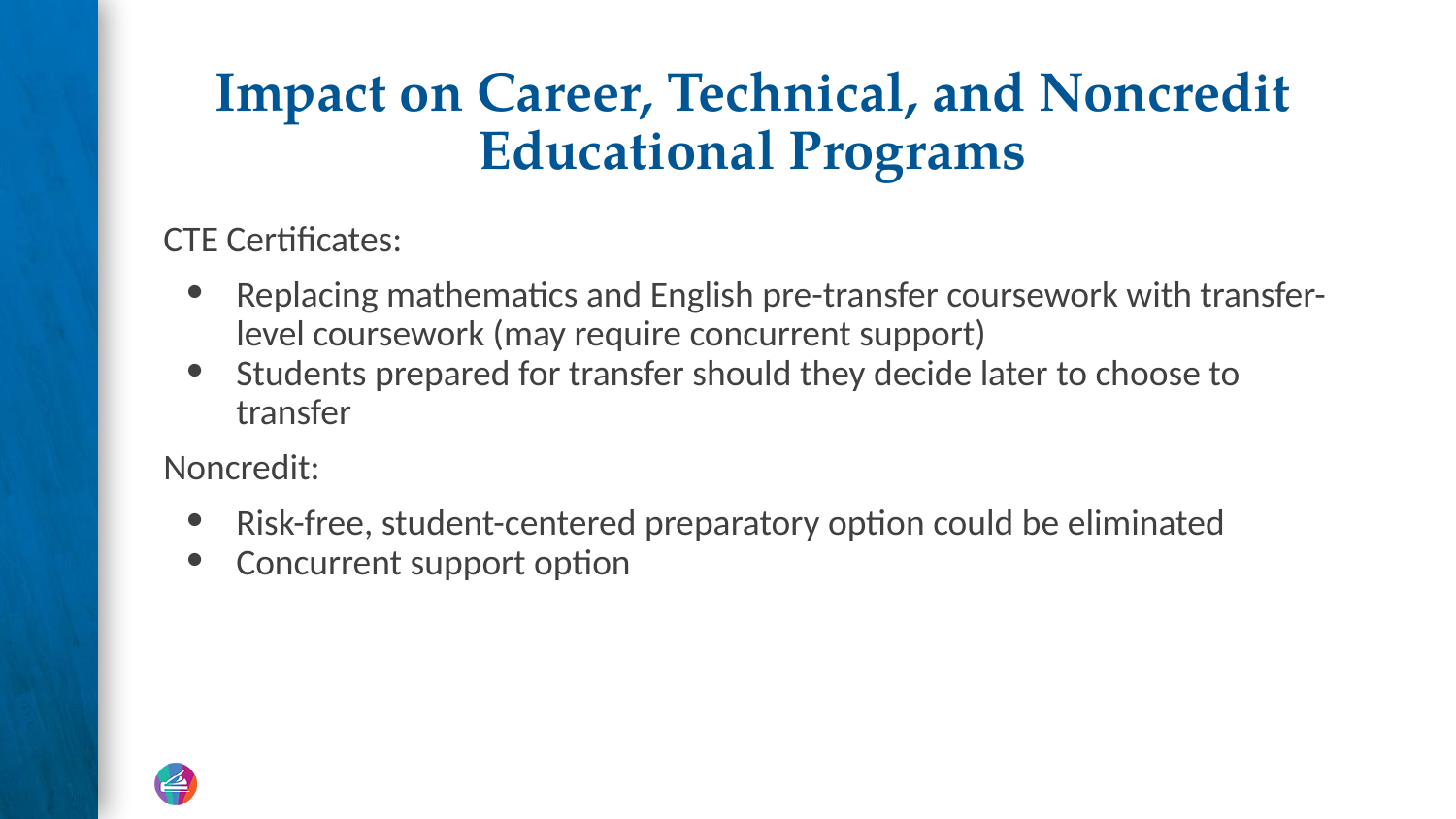

# Impact on Career, Technical, and Noncredit Educational Programs
CTE Certificates:
Replacing mathematics and English pre-transfer coursework with transfer-level coursework (may require concurrent support)
Students prepared for transfer should they decide later to choose to transfer
Noncredit:
Risk-free, student-centered preparatory option could be eliminated
Concurrent support option